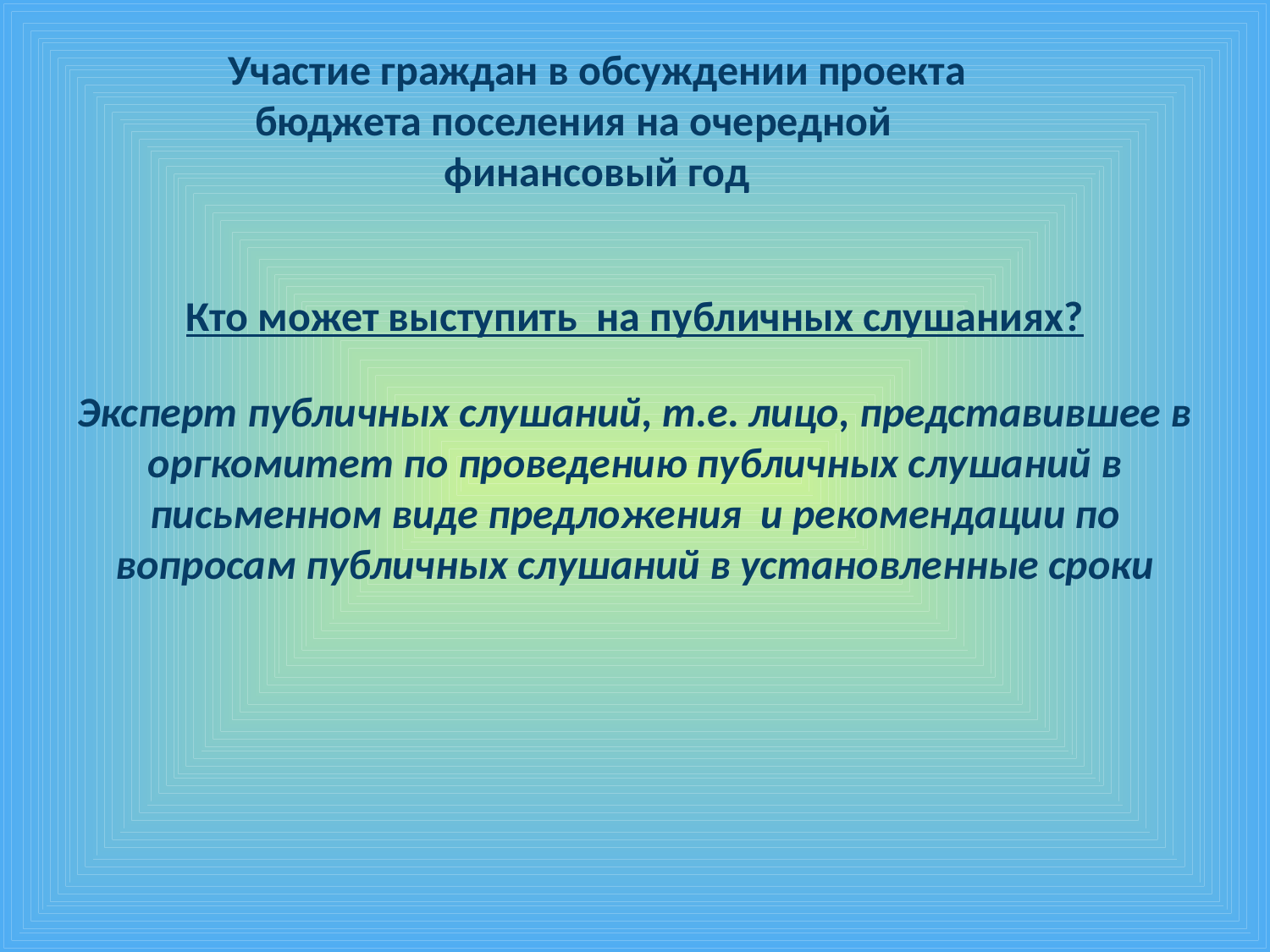

# Участие граждан в обсуждении проекта бюджета поселения на очередной      финансовый год

Кто может выступить  на публичных слушаниях?

Эксперт публичных слушаний, т.е. лицо, представившее в оргкомитет по проведению публичных слушаний в письменном виде предложения  и рекомендации по вопросам публичных слушаний в установленные сроки
9